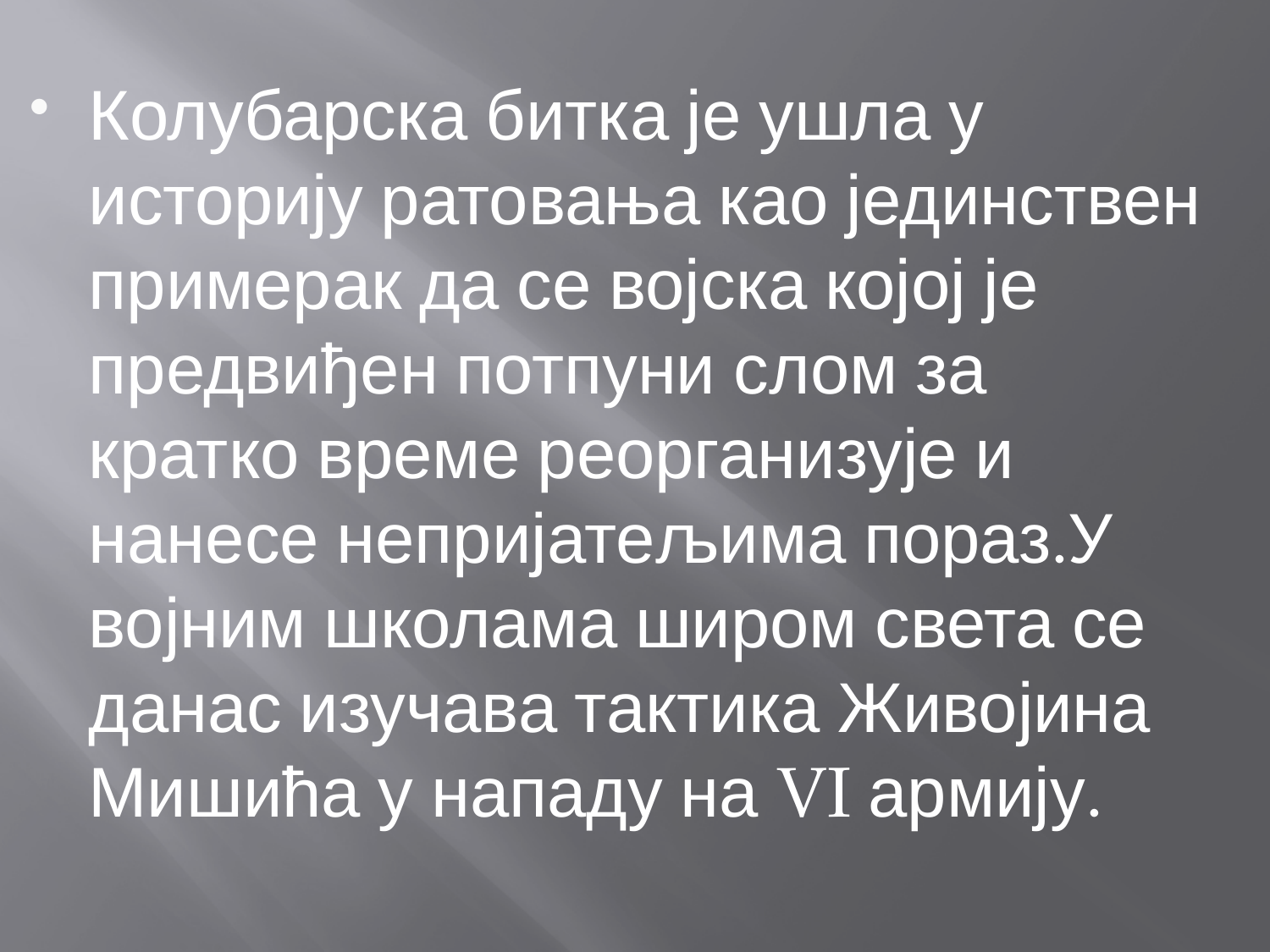

Колубарска битка је ушла у историју ратовања као јединствен примерак да се војска којој је предвиђен потпуни слом за кратко време реорганизује и нанесе непријатељима пораз.У војним школама широм света се данас изучава тактика Живојина Мишића у нападу на VI армију.